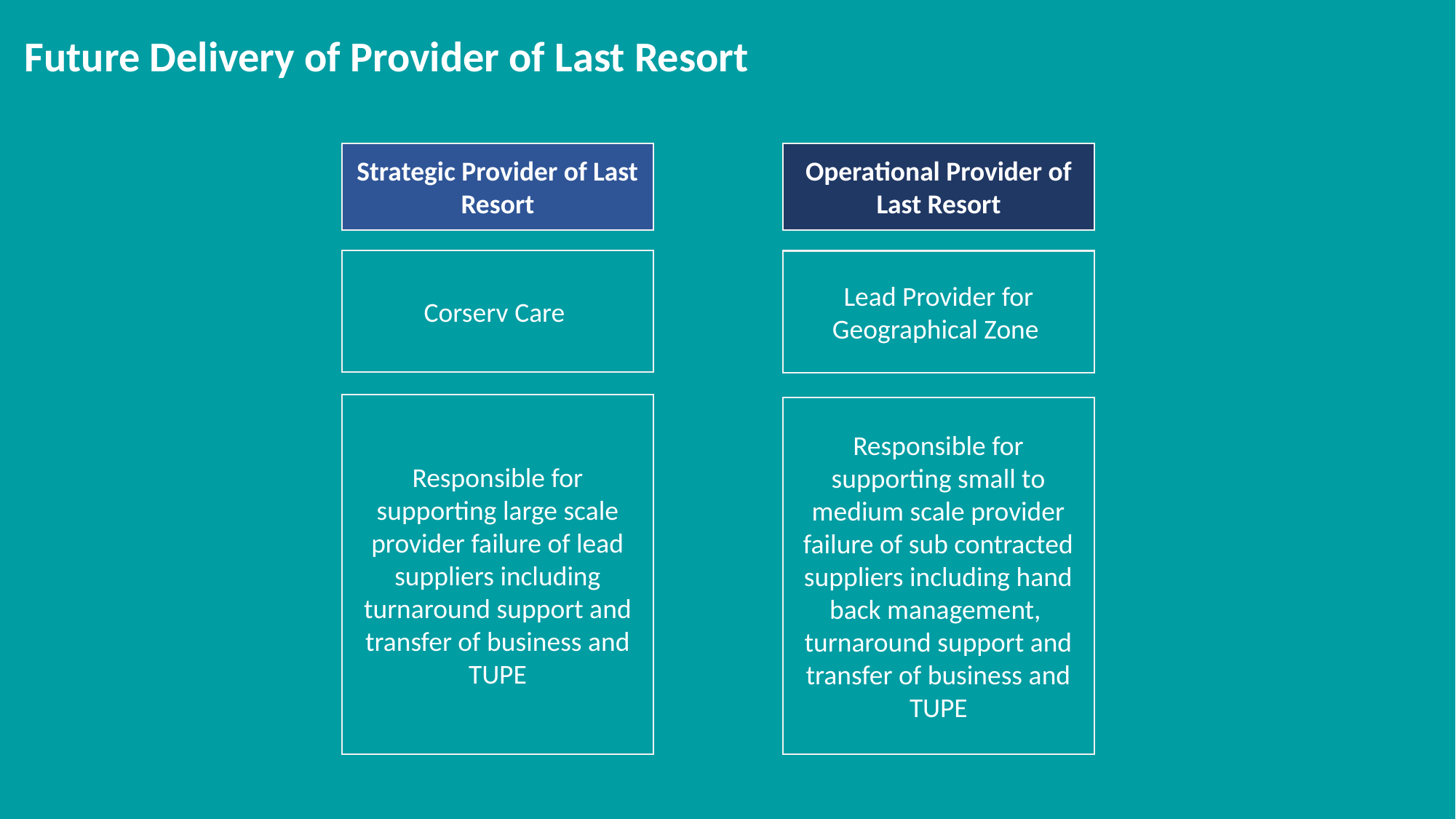

# Future Delivery of Provider of Last Resort
Strategic Provider of Last Resort
Operational Provider of Last Resort
Corserv Care
Lead Provider for Geographical Zone
Responsible for supporting large scale provider failure of lead suppliers including turnaround support and transfer of business and TUPE
Responsible for supporting small to medium scale provider failure of sub contracted suppliers including hand back management,  turnaround support and transfer of business and TUPE